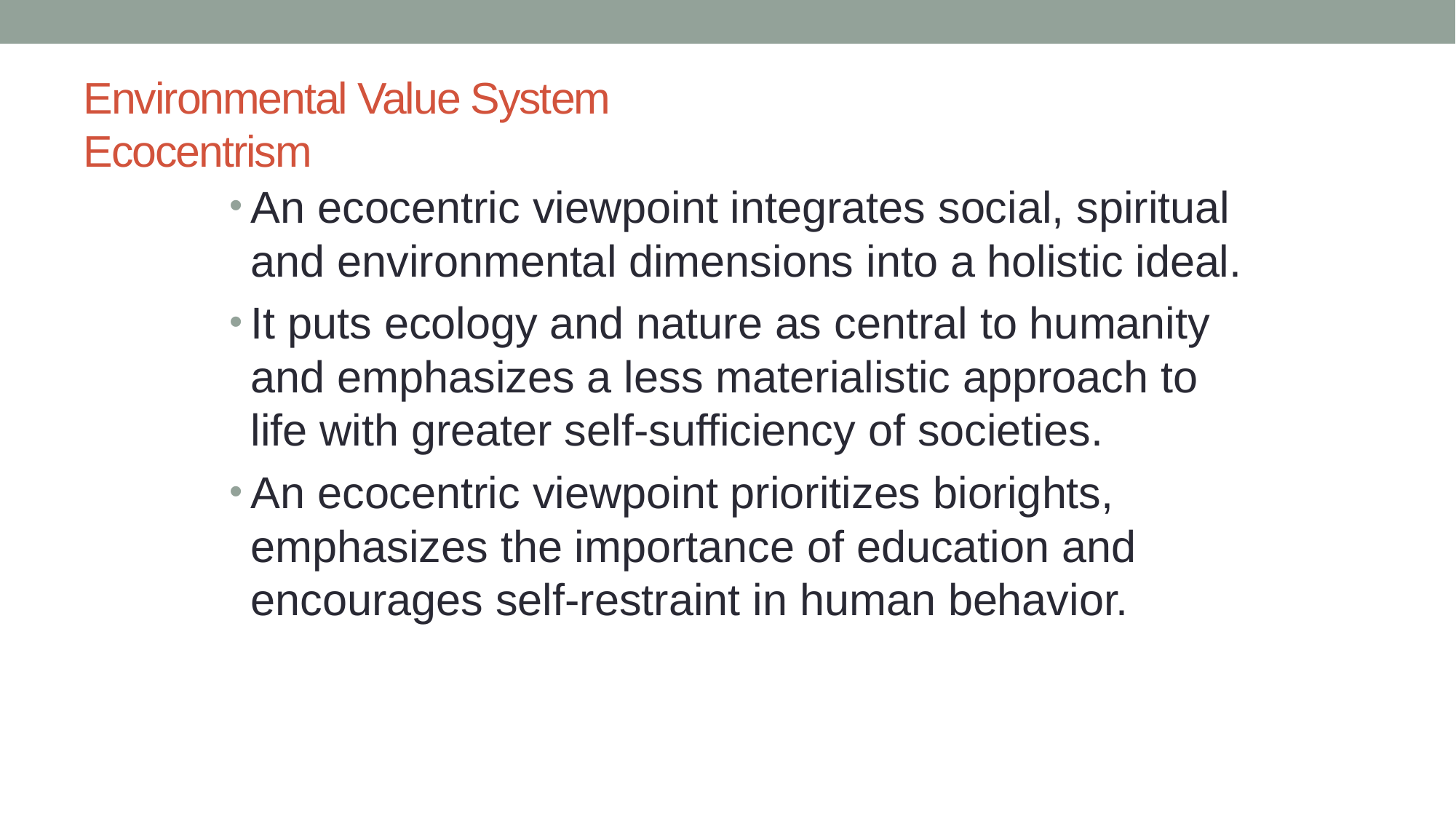

# Environmental Value System Ecocentrism
An ecocentric viewpoint integrates social, spiritual and environmental dimensions into a holistic ideal.
It puts ecology and nature as central to humanity and emphasizes a less materialistic approach to life with greater self-sufficiency of societies.
An ecocentric viewpoint prioritizes biorights, emphasizes the importance of education and encourages self-restraint in human behavior.